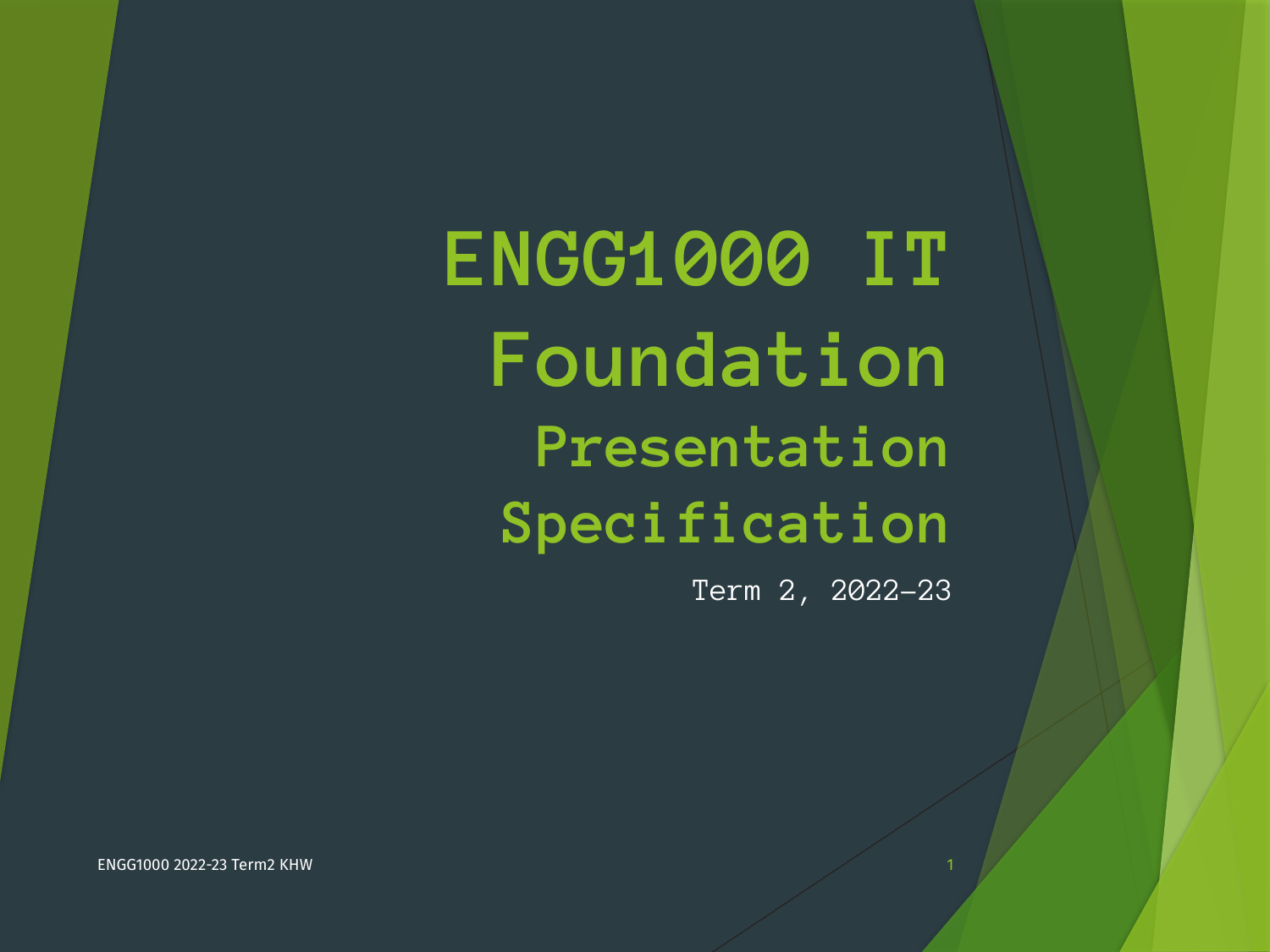

# ENGG1000 IT Foundation Presentation Specification
Term 2, 2022-23

ENGG1000 2022-23 Term2 KHW
1